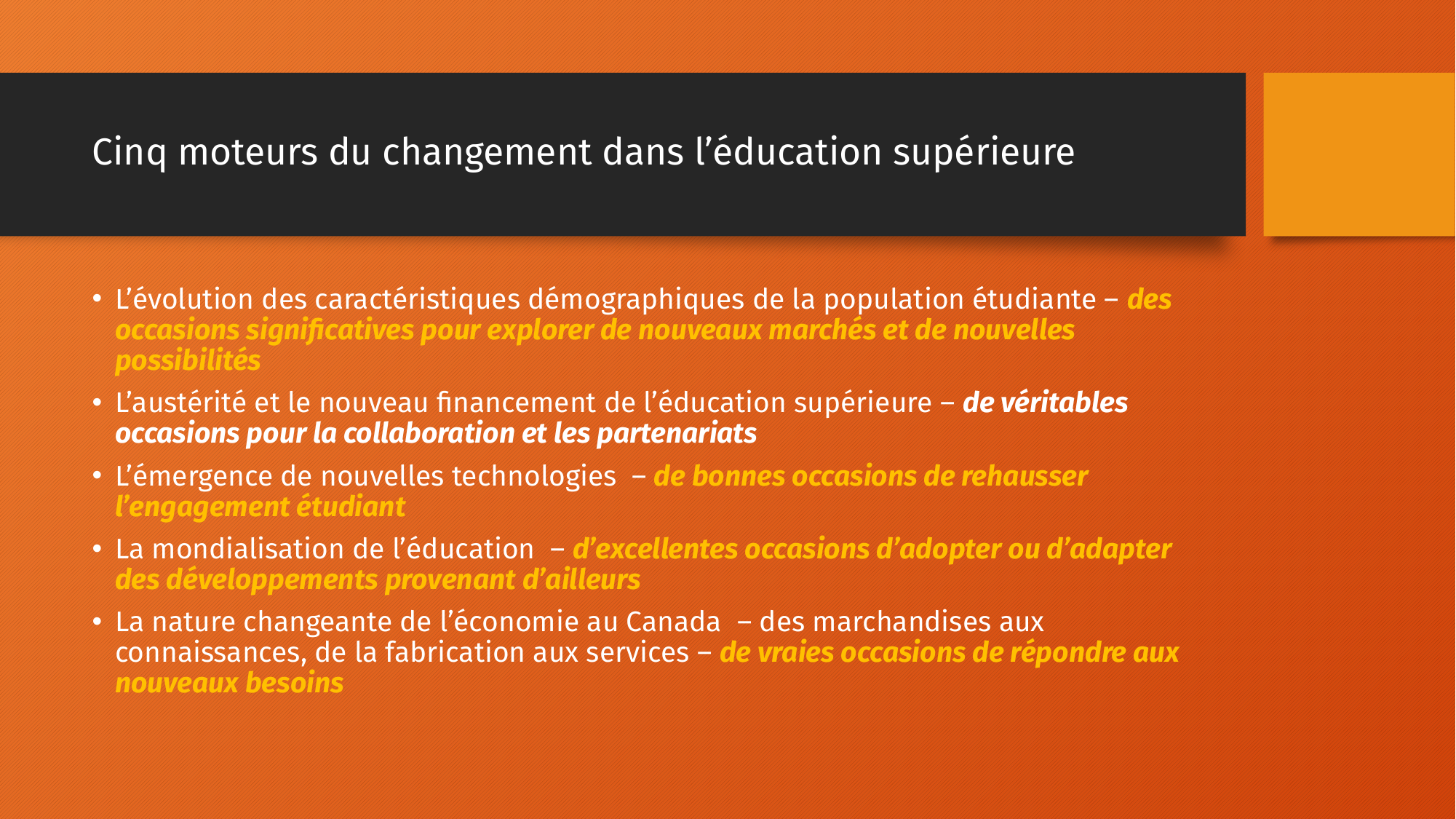

# Cinq moteurs du changement dans l’éducation supérieure
L’évolution des caractéristiques démographiques de la population étudiante – des occasions significatives pour explorer de nouveaux marchés et de nouvelles possibilités
L’austérité et le nouveau financement de l’éducation supérieure – de véritables occasions pour la collaboration et les partenariats
L’émergence de nouvelles technologies  – de bonnes occasions de rehausser l’engagement étudiant
La mondialisation de l’éducation  – d’excellentes occasions d’adopter ou d’adapter des développements provenant d’ailleurs
La nature changeante de l’économie au Canada  – des marchandises aux connaissances, de la fabrication aux services – de vraies occasions de répondre aux nouveaux besoins